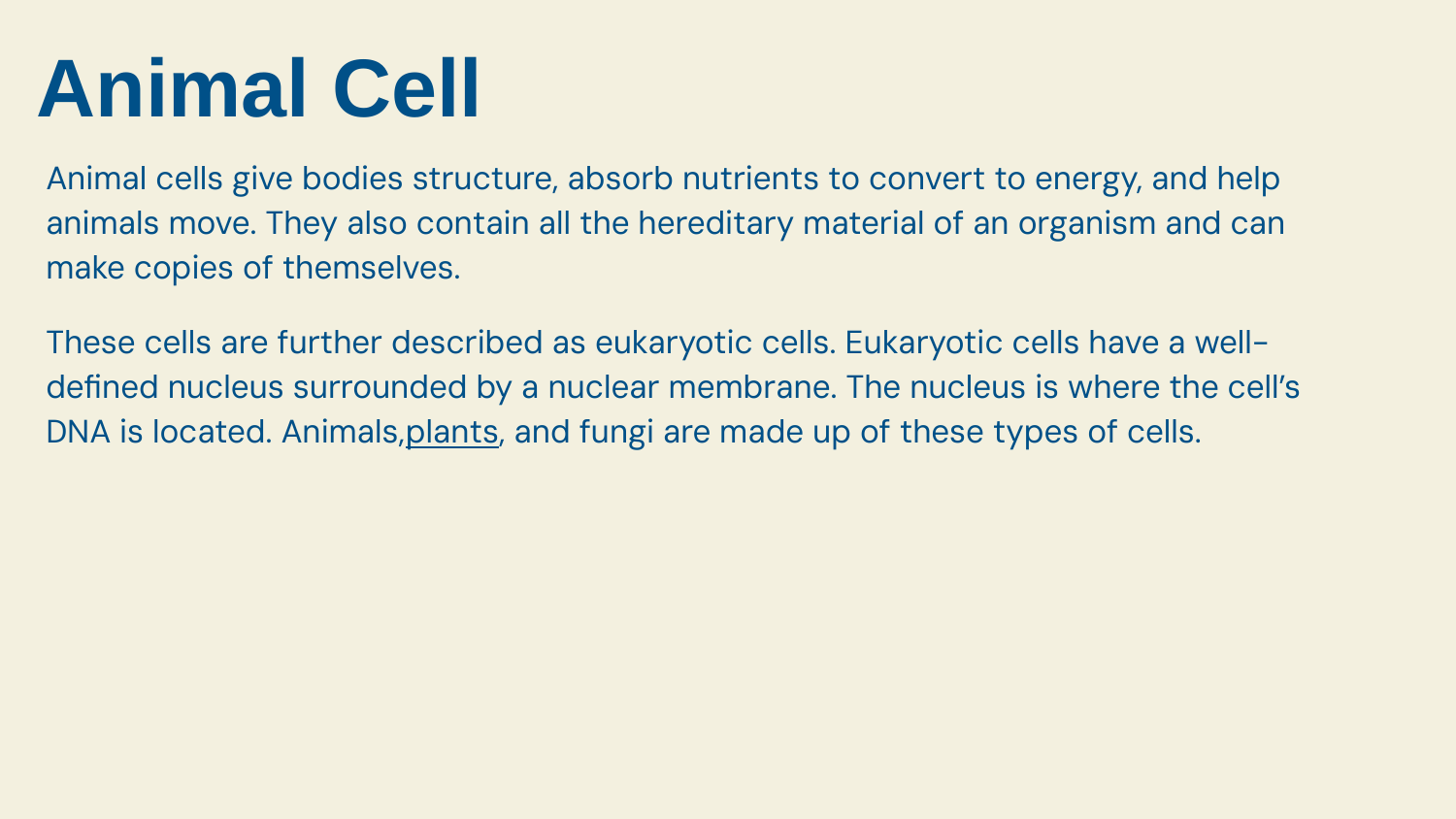

# Animal Cell
Animal cells give bodies structure, absorb nutrients to convert to energy, and help animals move. They also contain all the hereditary material of an organism and can make copies of themselves.
These cells are further described as eukaryotic cells. Eukaryotic cells have a well-defined nucleus surrounded by a nuclear membrane. The nucleus is where the cell’s DNA is located. Animals,plants, and fungi are made up of these types of cells.